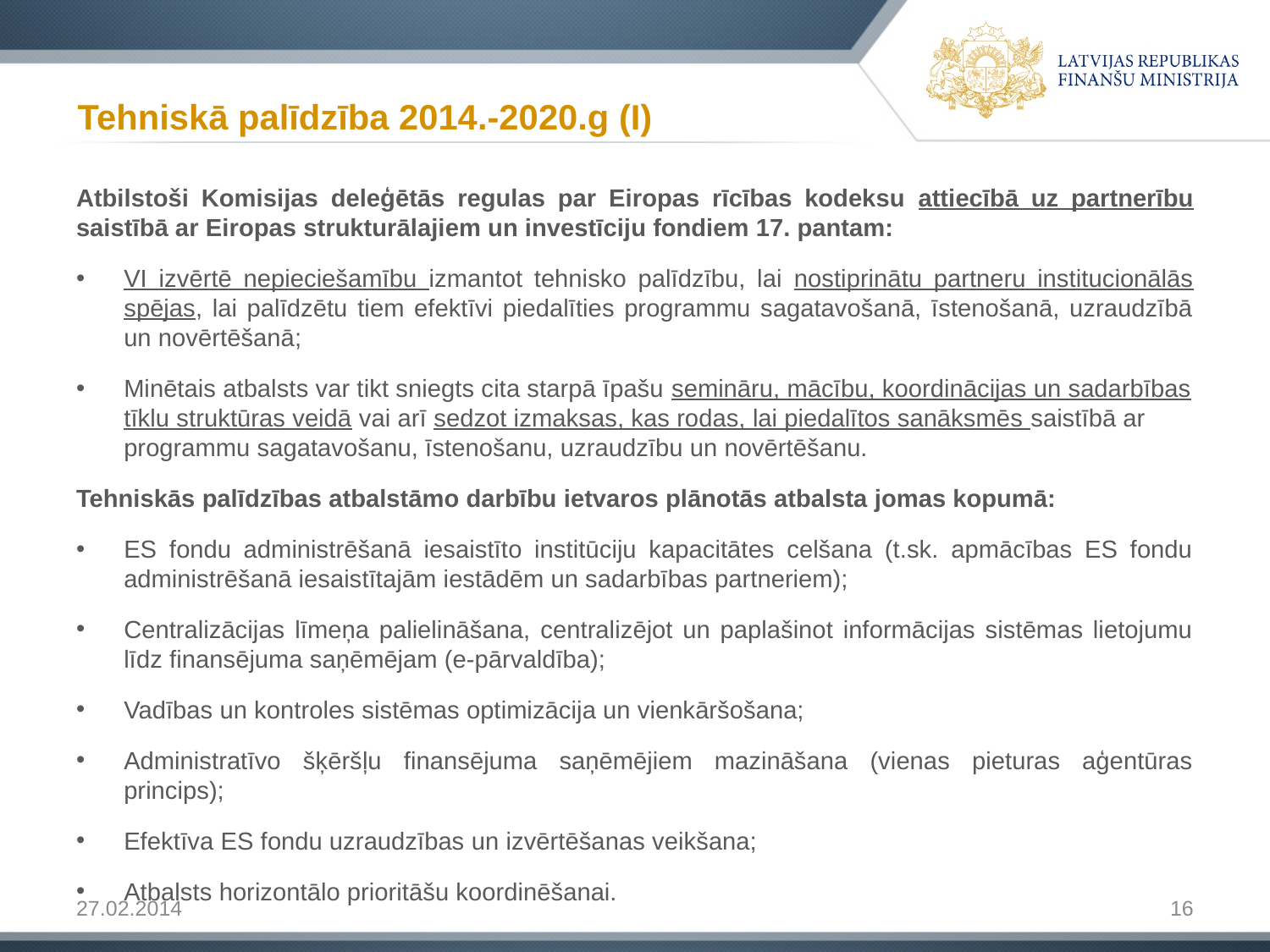

# Tehniskā palīdzība 2014.-2020.g (I)
Atbilstoši Komisijas deleģētās regulas par Eiropas rīcības kodeksu attiecībā uz partnerību saistībā ar Eiropas strukturālajiem un investīciju fondiem 17. pantam:
VI izvērtē nepieciešamību izmantot tehnisko palīdzību, lai nostiprinātu partneru institucionālās spējas, lai palīdzētu tiem efektīvi piedalīties programmu sagatavošanā, īstenošanā, uzraudzībā un novērtēšanā;
Minētais atbalsts var tikt sniegts cita starpā īpašu semināru, mācību, koordinācijas un sadarbības tīklu struktūras veidā vai arī sedzot izmaksas, kas rodas, lai piedalītos sanāksmēs saistībā ar programmu sagatavošanu, īstenošanu, uzraudzību un novērtēšanu.
Tehniskās palīdzības atbalstāmo darbību ietvaros plānotās atbalsta jomas kopumā:
ES fondu administrēšanā iesaistīto institūciju kapacitātes celšana (t.sk. apmācības ES fondu administrēšanā iesaistītajām iestādēm un sadarbības partneriem);
Centralizācijas līmeņa palielināšana, centralizējot un paplašinot informācijas sistēmas lietojumu līdz finansējuma saņēmējam (e-pārvaldība);
Vadības un kontroles sistēmas optimizācija un vienkāršošana;
Administratīvo šķēršļu finansējuma saņēmējiem mazināšana (vienas pieturas aģentūras princips);
Efektīva ES fondu uzraudzības un izvērtēšanas veikšana;
Atbalsts horizontālo prioritāšu koordinēšanai.
27.02.2014
16